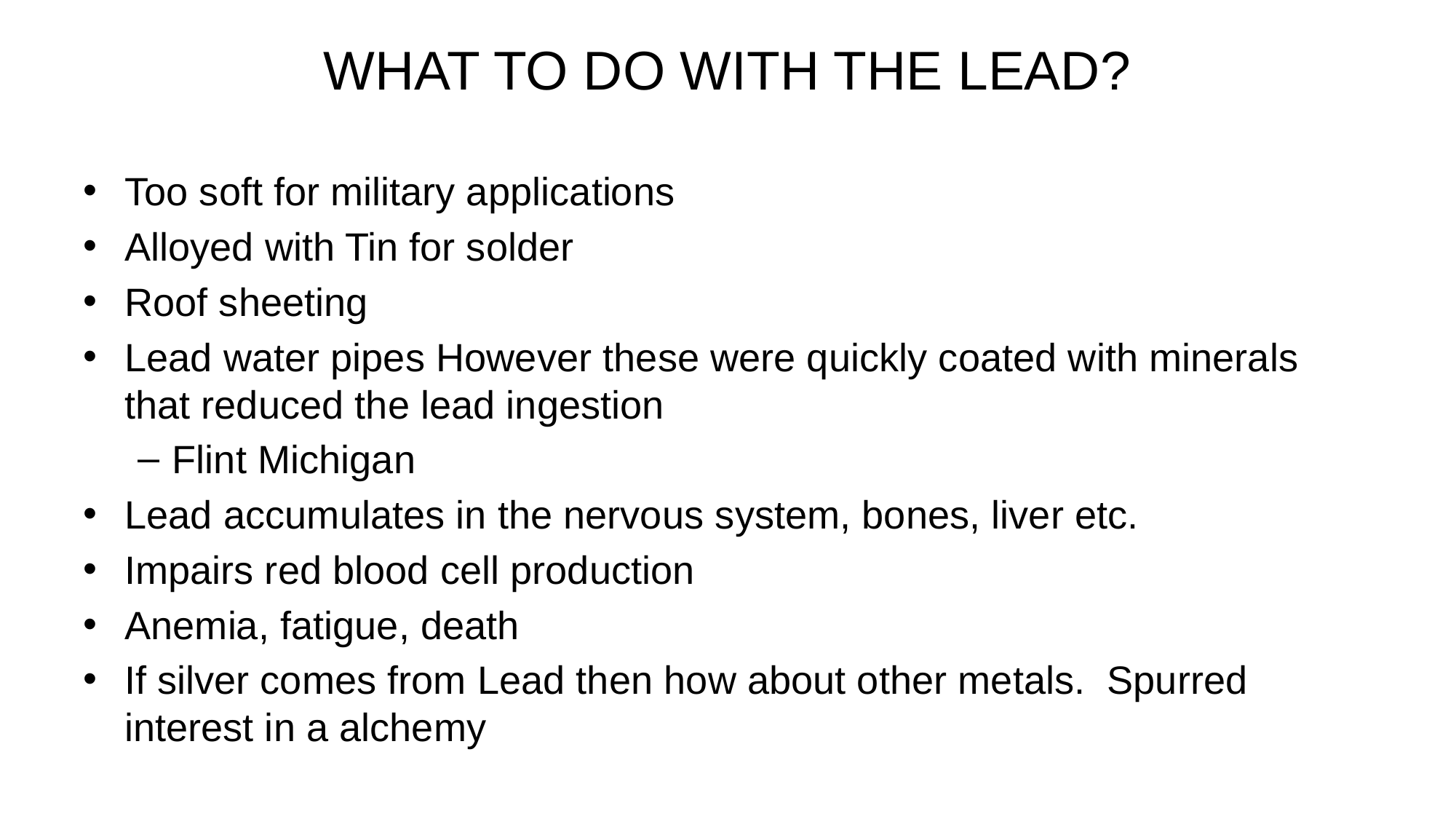

# What to do with the Lead?
Too soft for military applications
Alloyed with Tin for solder
Roof sheeting
Lead water pipes However these were quickly coated with minerals that reduced the lead ingestion
Flint Michigan
Lead accumulates in the nervous system, bones, liver etc.
Impairs red blood cell production
Anemia, fatigue, death
If silver comes from Lead then how about other metals.  Spurred interest in a alchemy